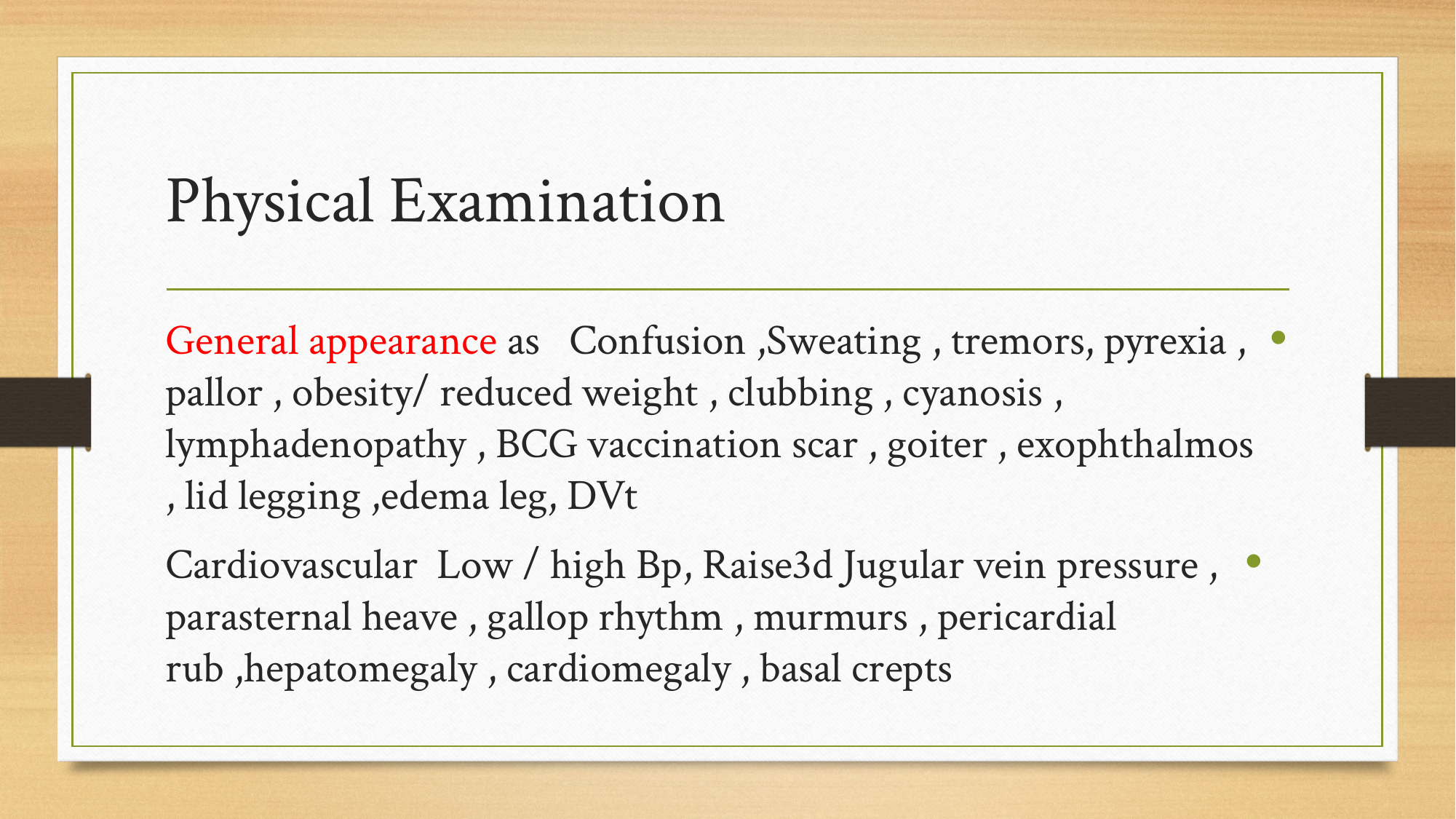

# Physical Examination
General appearance as   Confusion ,Sweating , tremors, pyrexia , pallor , obesity/ reduced weight , clubbing , cyanosis , lymphadenopathy , BCG vaccination scar , goiter , exophthalmos , lid legging ,edema leg, DVt
Cardiovascular  Low / high Bp, Raise3d Jugular vein pressure , parasternal heave , gallop rhythm , murmurs , pericardial rub ,hepatomegaly , cardiomegaly , basal crepts